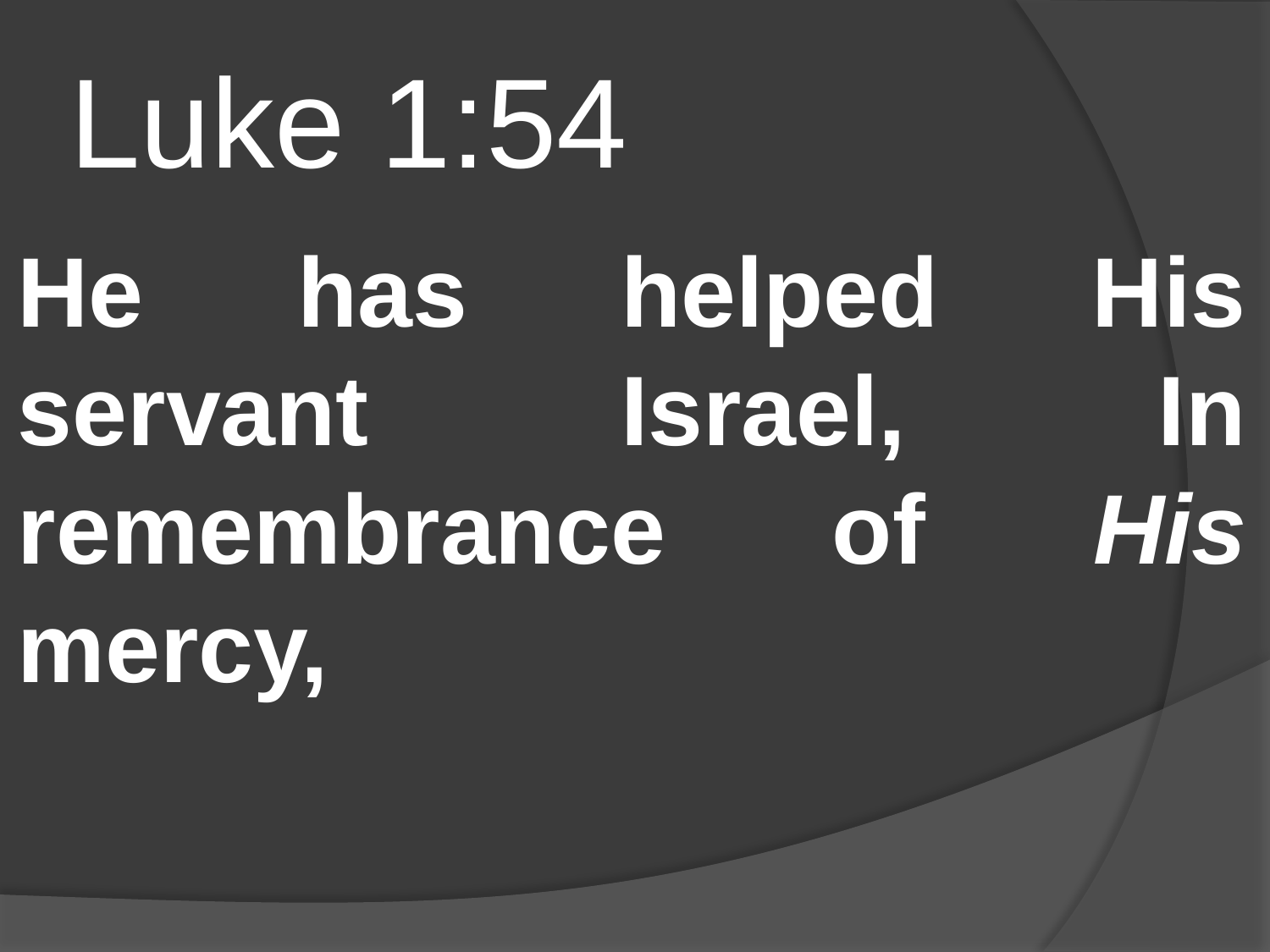

# Luke 1:54
He has helped His servant Israel, In remembrance of His mercy,